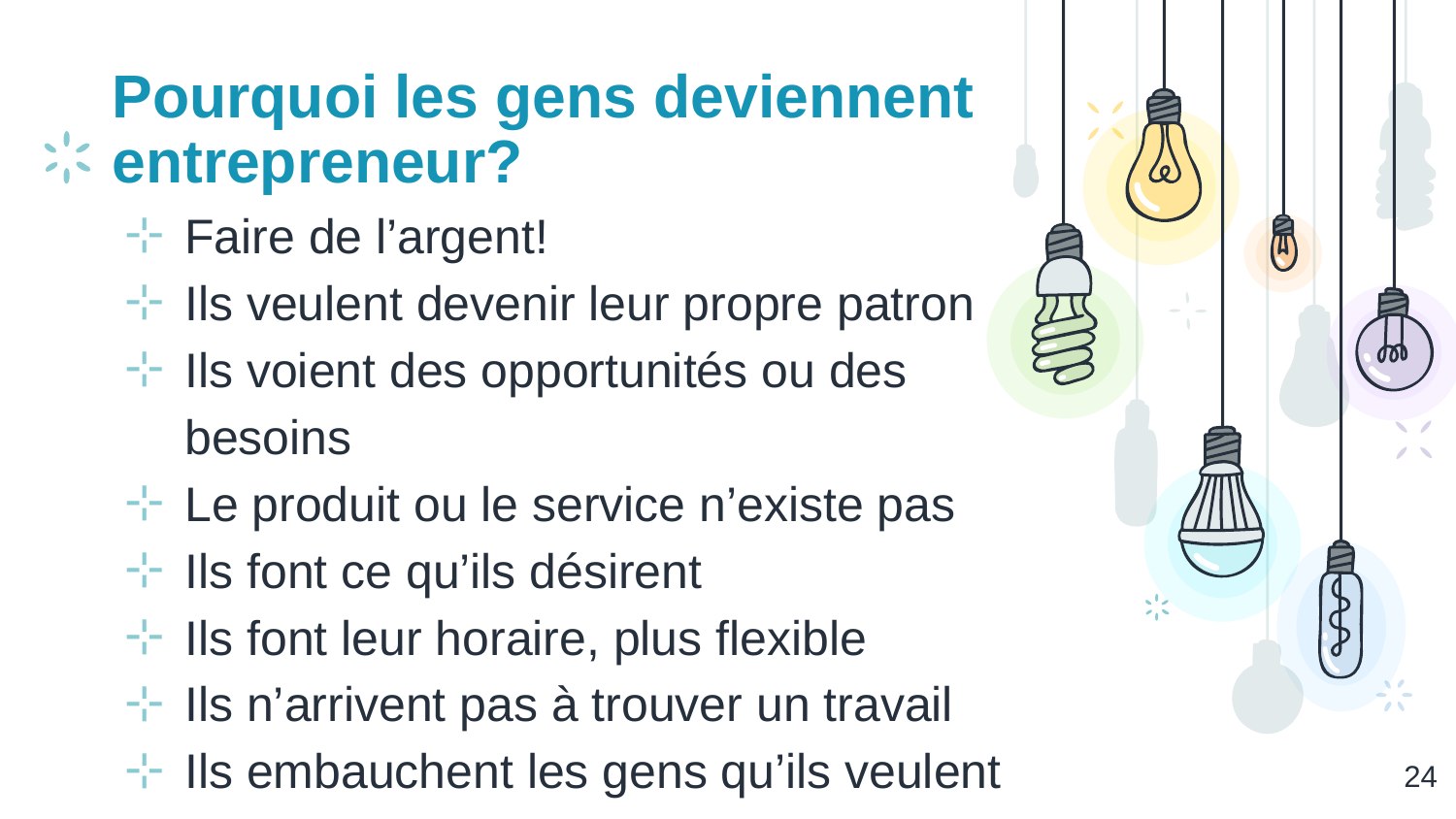

# Pourquoi les gens deviennent entrepreneur?
Faire de l’argent!
Ils veulent devenir leur propre patron
Ils voient des opportunités ou des besoins
Le produit ou le service n’existe pas
Ils font ce qu’ils désirent
Ils font leur horaire, plus flexible
Ils n’arrivent pas à trouver un travail
Ils embauchent les gens qu’ils veulent

24